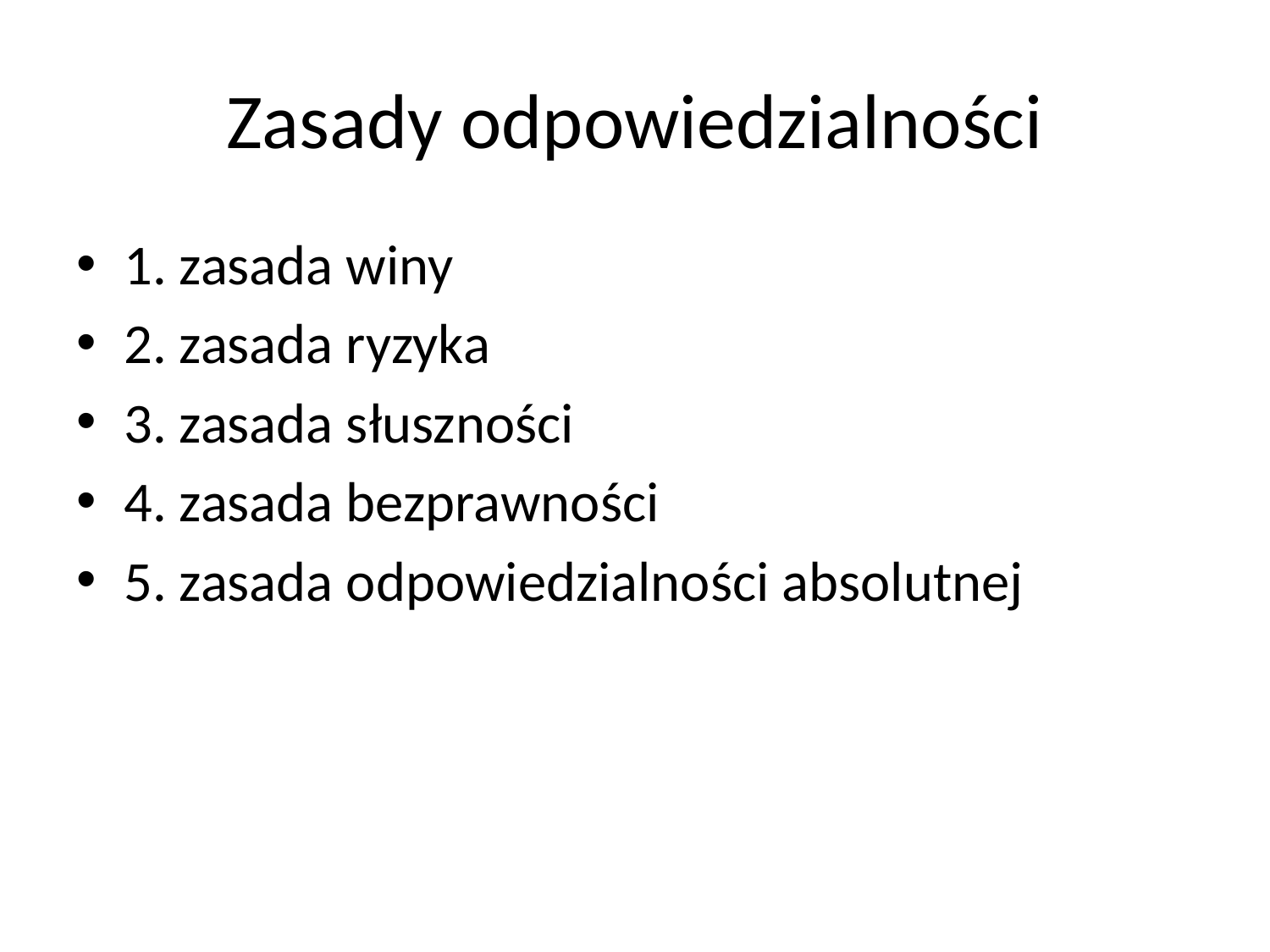

# Zasady odpowiedzialności
1. zasada winy
2. zasada ryzyka
3. zasada słuszności
4. zasada bezprawności
5. zasada odpowiedzialności absolutnej